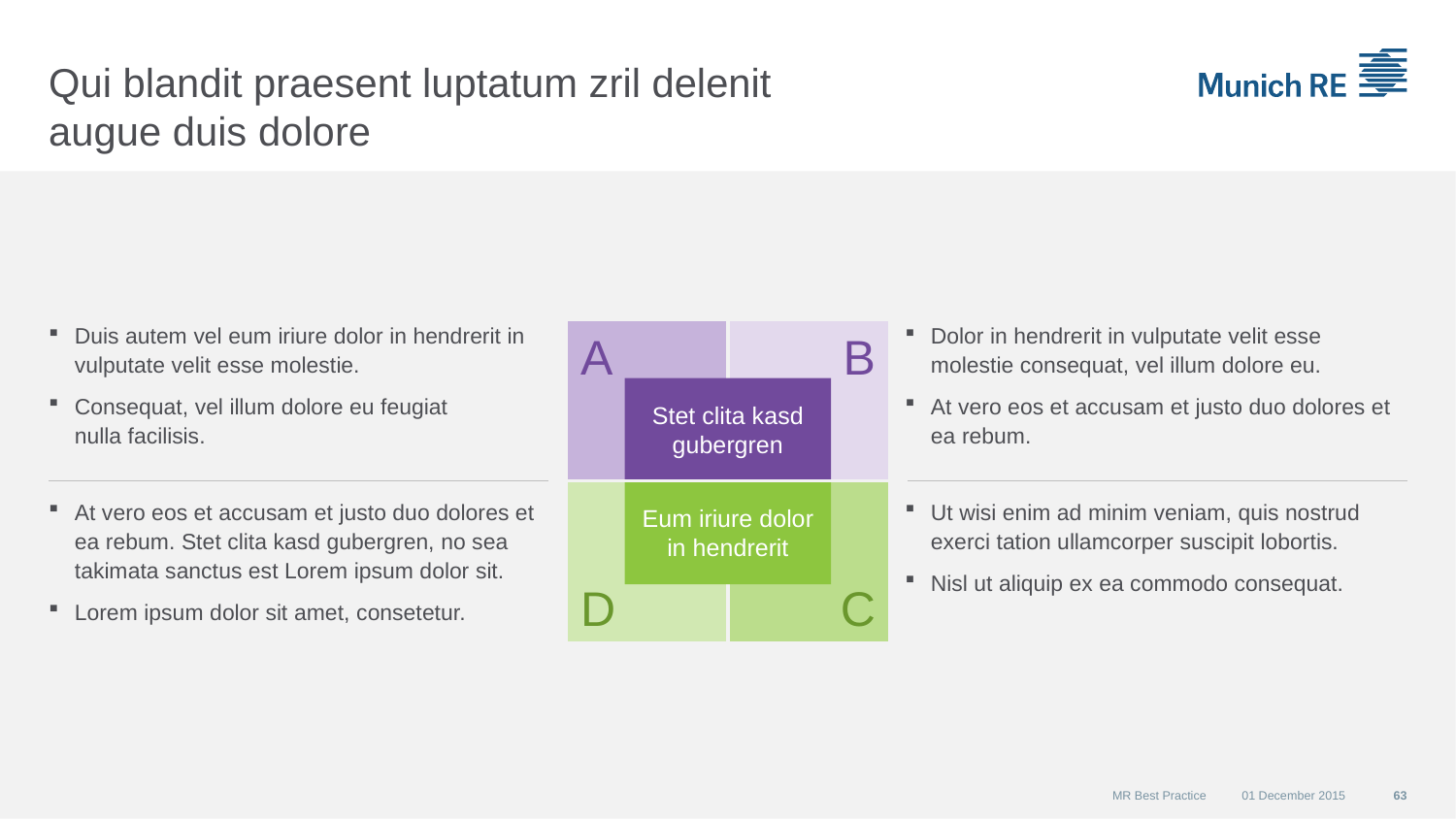

# Qui blandit praesent luptatum zril delenit augue duis dolore
Duis autem vel eum iriure dolor in hendrerit in vulputate velit esse molestie.
Consequat, vel illum dolore eu feugiat
nulla facilisis.
A
B
Dolor in hendrerit in vulputate velit esse molestie consequat, vel illum dolore eu.
At vero eos et accusam et justo duo dolores et ea rebum.
Stet clita kasd gubergren
D
Eum iriure dolor in hendrerit
C
At vero eos et accusam et justo duo dolores et ea rebum. Stet clita kasd gubergren, no sea takimata sanctus est Lorem ipsum dolor sit.
Lorem ipsum dolor sit amet, consetetur.
Ut wisi enim ad minim veniam, quis nostrud exerci tation ullamcorper suscipit lobortis.
Nisl ut aliquip ex ea commodo consequat.
MR Best Practice
01 December 2015
63